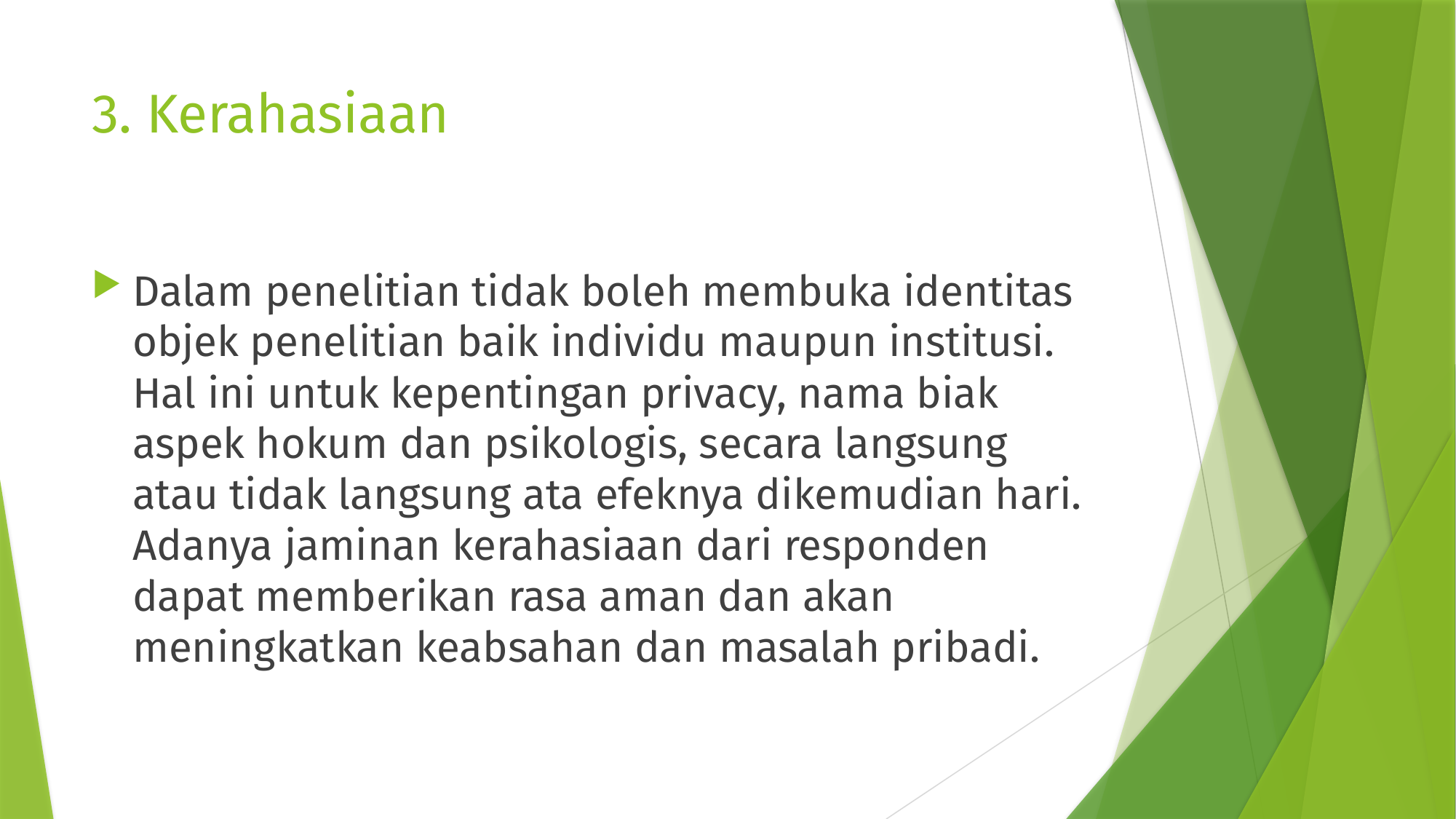

# 3. Kerahasiaan
Dalam penelitian tidak boleh membuka identitas objek penelitian baik individu maupun institusi. Hal ini untuk kepentingan privacy, nama biak aspek hokum dan psikologis, secara langsung atau tidak langsung ata efeknya dikemudian hari. Adanya jaminan kerahasiaan dari responden dapat memberikan rasa aman dan akan meningkatkan keabsahan dan masalah pribadi.